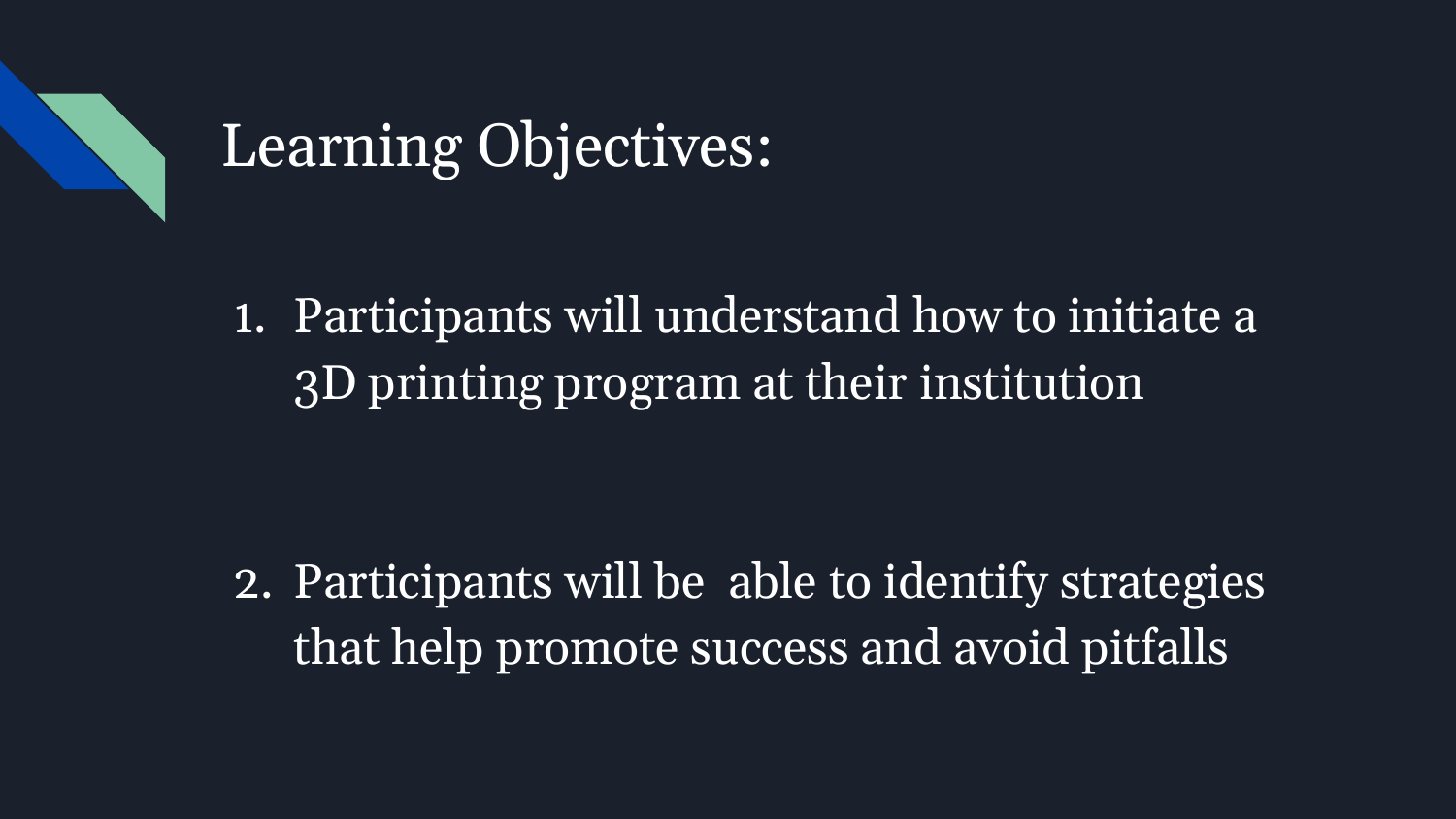

# Learning Objectives:
Participants will understand how to initiate a 3D printing program at their institution

Participants will be  able to identify strategies that help promote success and avoid pitfalls